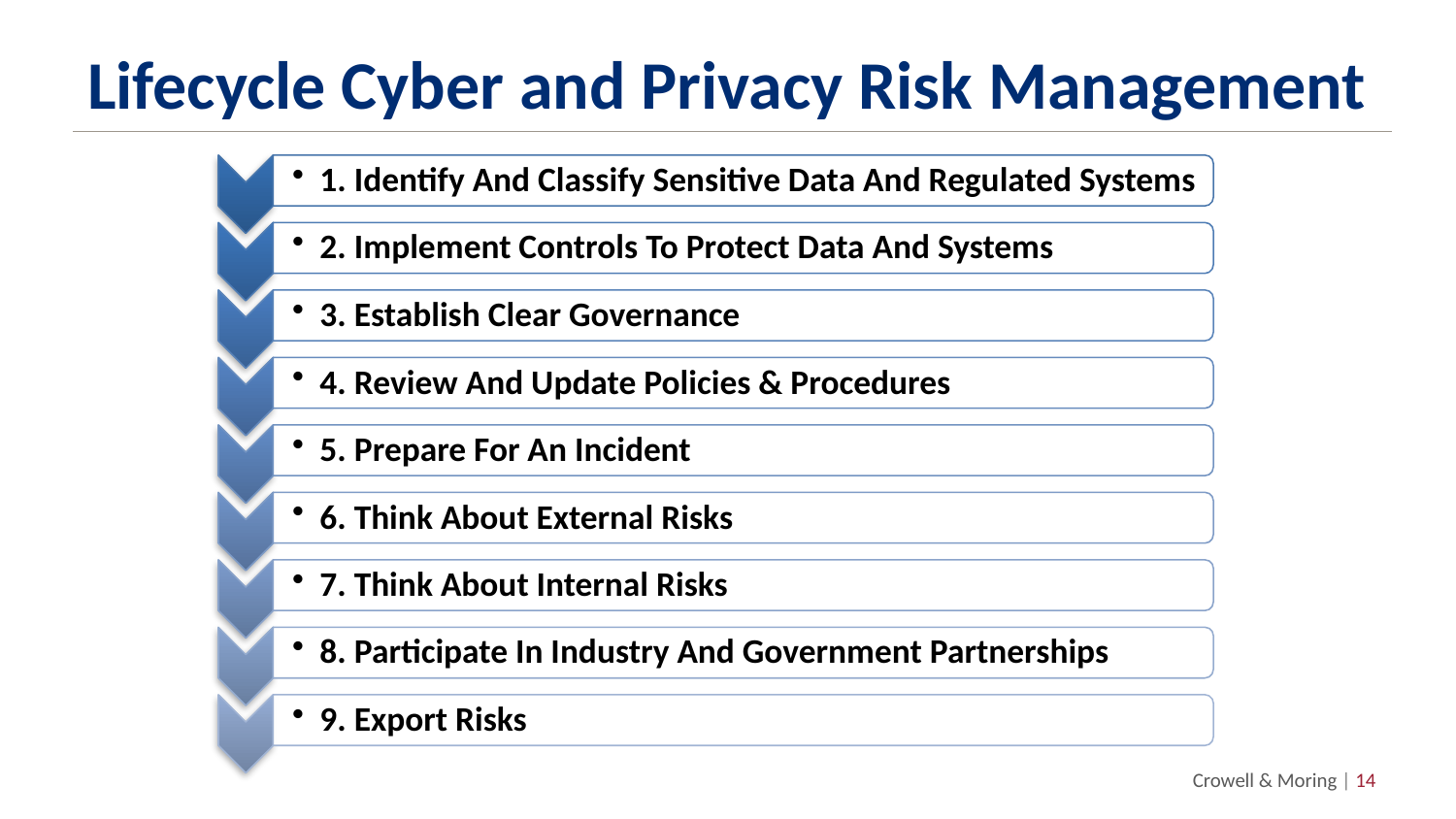

# Lifecycle Cyber and Privacy Risk Management

1. Identify And Classify Sensitive Data And Regulated Systems

2. Implement Controls To Protect Data And Systems

3. Establish Clear Governance

4. Review And Update Policies & Procedures

5. Prepare For An Incident

6. Think About External Risks

7. Think About Internal Risks

8. Participate In Industry And Government Partnerships

9. Export Risks
Crowell & Moring | 14